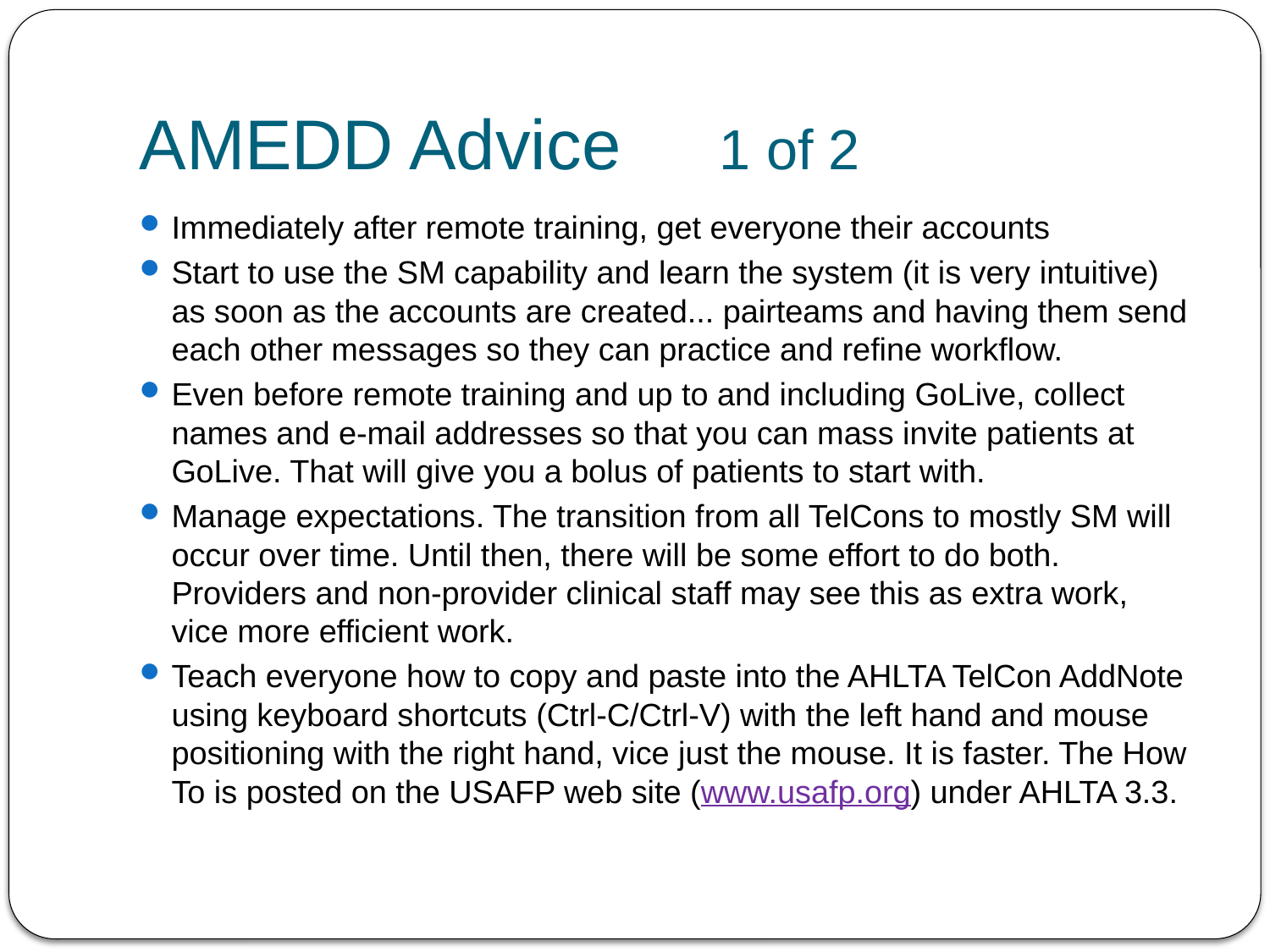

# AMEDD Advice     1 of 2
Immediately after remote training, get everyone their accounts
Start to use the SM capability and learn the system (it is very intuitive) as soon as the accounts are created... pairteams and having them send each other messages so they can practice and refine workflow.
Even before remote training and up to and including GoLive, collect names and e-mail addresses so that you can mass invite patients at GoLive. That will give you a bolus of patients to start with.
Manage expectations. The transition from all TelCons to mostly SM will occur over time. Until then, there will be some effort to do both. Providers and non-provider clinical staff may see this as extra work, vice more efficient work.
Teach everyone how to copy and paste into the AHLTA TelCon AddNote using keyboard shortcuts (Ctrl-C/Ctrl-V) with the left hand and mouse positioning with the right hand, vice just the mouse. It is faster. The How To is posted on the USAFP web site (www.usafp.org) under AHLTA 3.3.